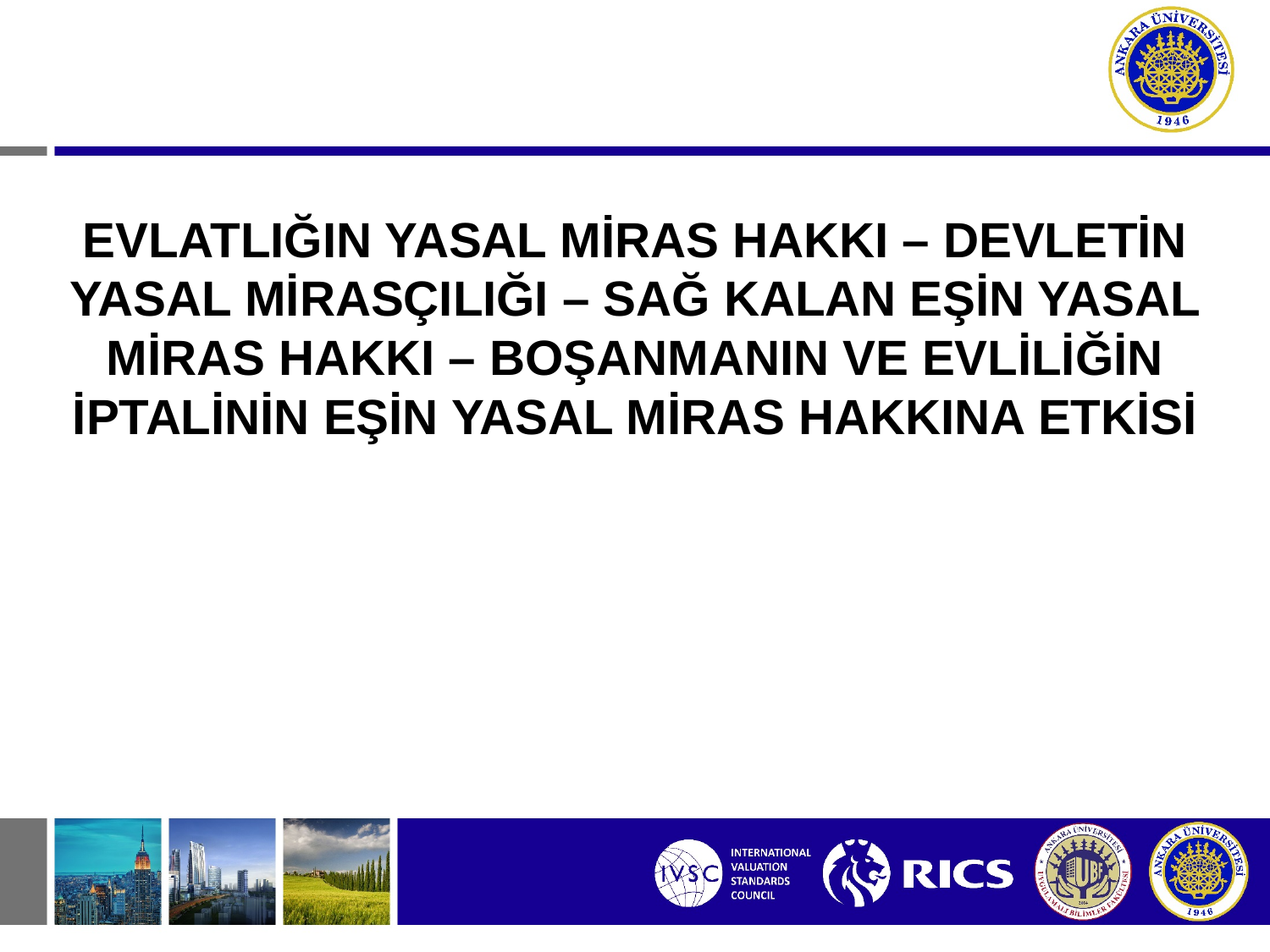

EVLATLIĞIN YASAL MİRAS HAKKI – DEVLETİN YASAL MİRASÇILIĞI – SAĞ KALAN EŞİN YASAL MİRAS HAKKI – BOŞANMANIN VE EVLİLİĞİN İPTALİNİN EŞİN YASAL MİRAS HAKKINA ETKİSİ